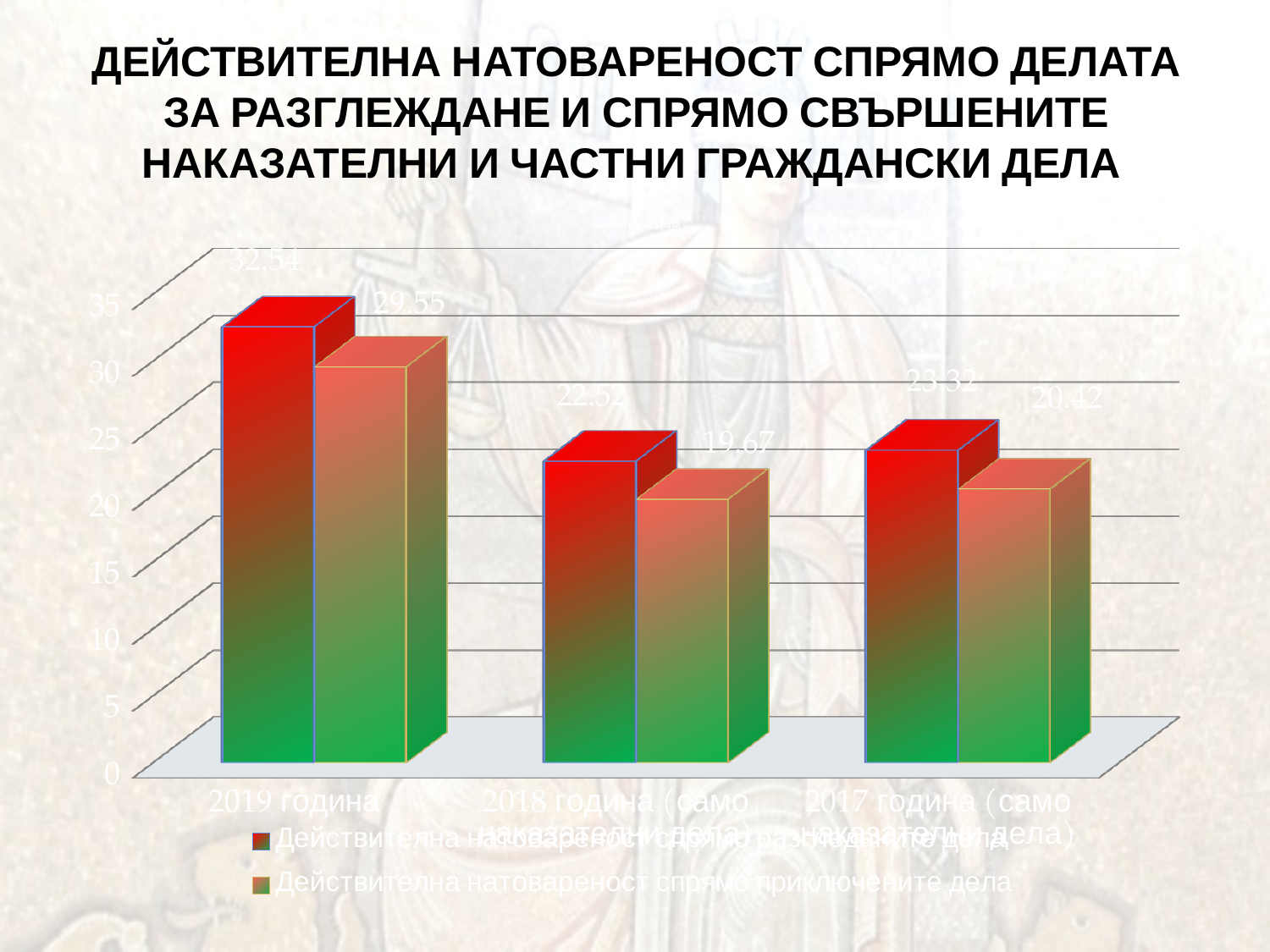

# ДЕЙСТВИТЕЛНА НАТОВАРЕНОСТ СПРЯМО ДЕЛАТА ЗА РАЗГЛЕЖДАНЕ И СПРЯМО СВЪРШЕНИТЕ НАКАЗАТЕЛНИ И ЧАСТНИ ГРАЖДАНСКИ ДЕЛА

[unsupported chart]